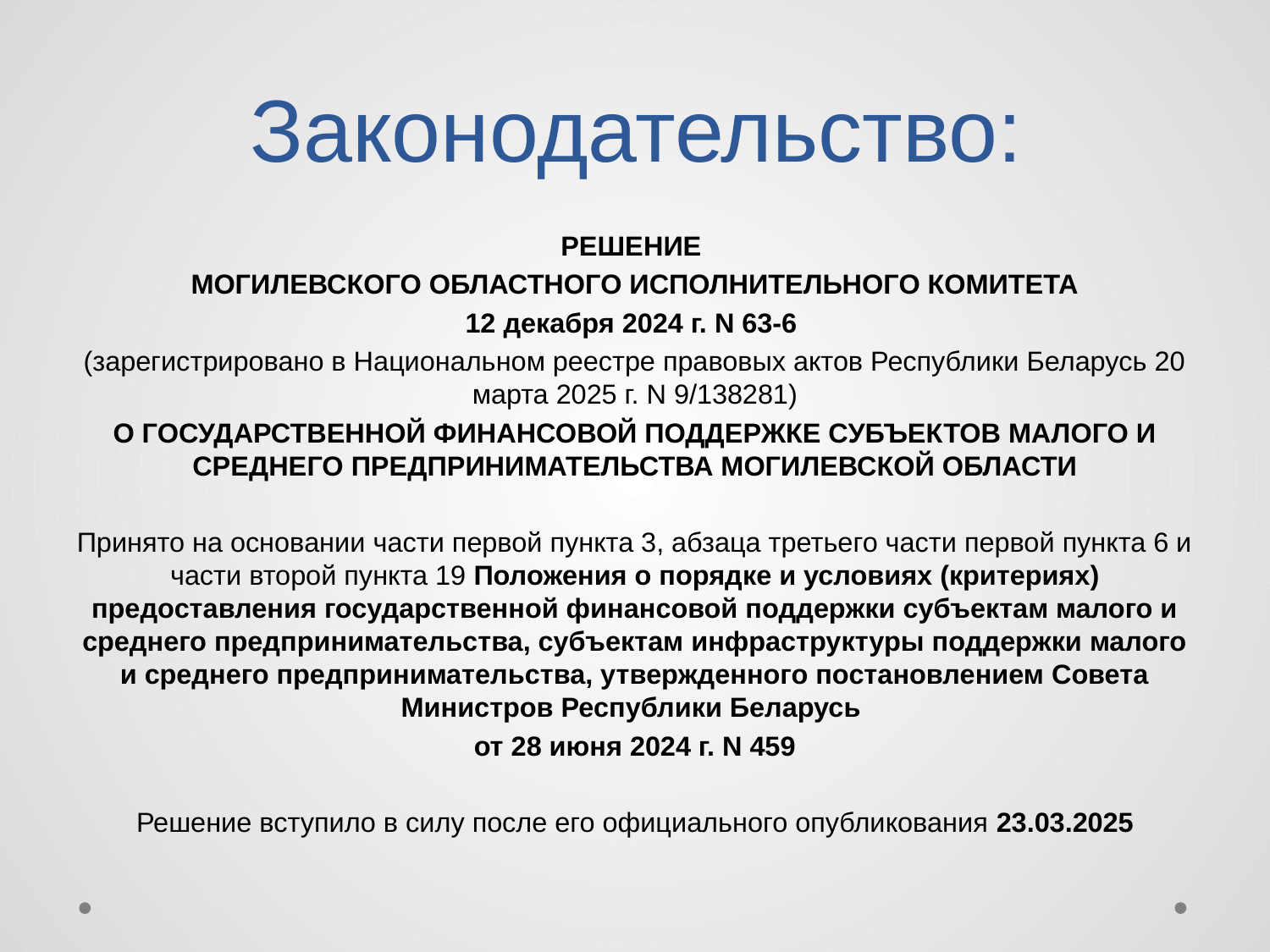

# Законодательство:
РЕШЕНИЕ
МОГИЛЕВСКОГО ОБЛАСТНОГО ИСПОЛНИТЕЛЬНОГО КОМИТЕТА
12 декабря 2024 г. N 63-6
(зарегистрировано в Национальном реестре правовых актов Республики Беларусь 20 марта 2025 г. N 9/138281)
О ГОСУДАРСТВЕННОЙ ФИНАНСОВОЙ ПОДДЕРЖКЕ СУБЪЕКТОВ МАЛОГО И СРЕДНЕГО ПРЕДПРИНИМАТЕЛЬСТВА МОГИЛЕВСКОЙ ОБЛАСТИ

Принято на основании части первой пункта 3, абзаца третьего части первой пункта 6 и части второй пункта 19 Положения о порядке и условиях (критериях) предоставления государственной финансовой поддержки субъектам малого и среднего предпринимательства, субъектам инфраструктуры поддержки малого и среднего предпринимательства, утвержденного постановлением Совета Министров Республики Беларусь
от 28 июня 2024 г. N 459

Решение вступило в силу после его официального опубликования 23.03.2025